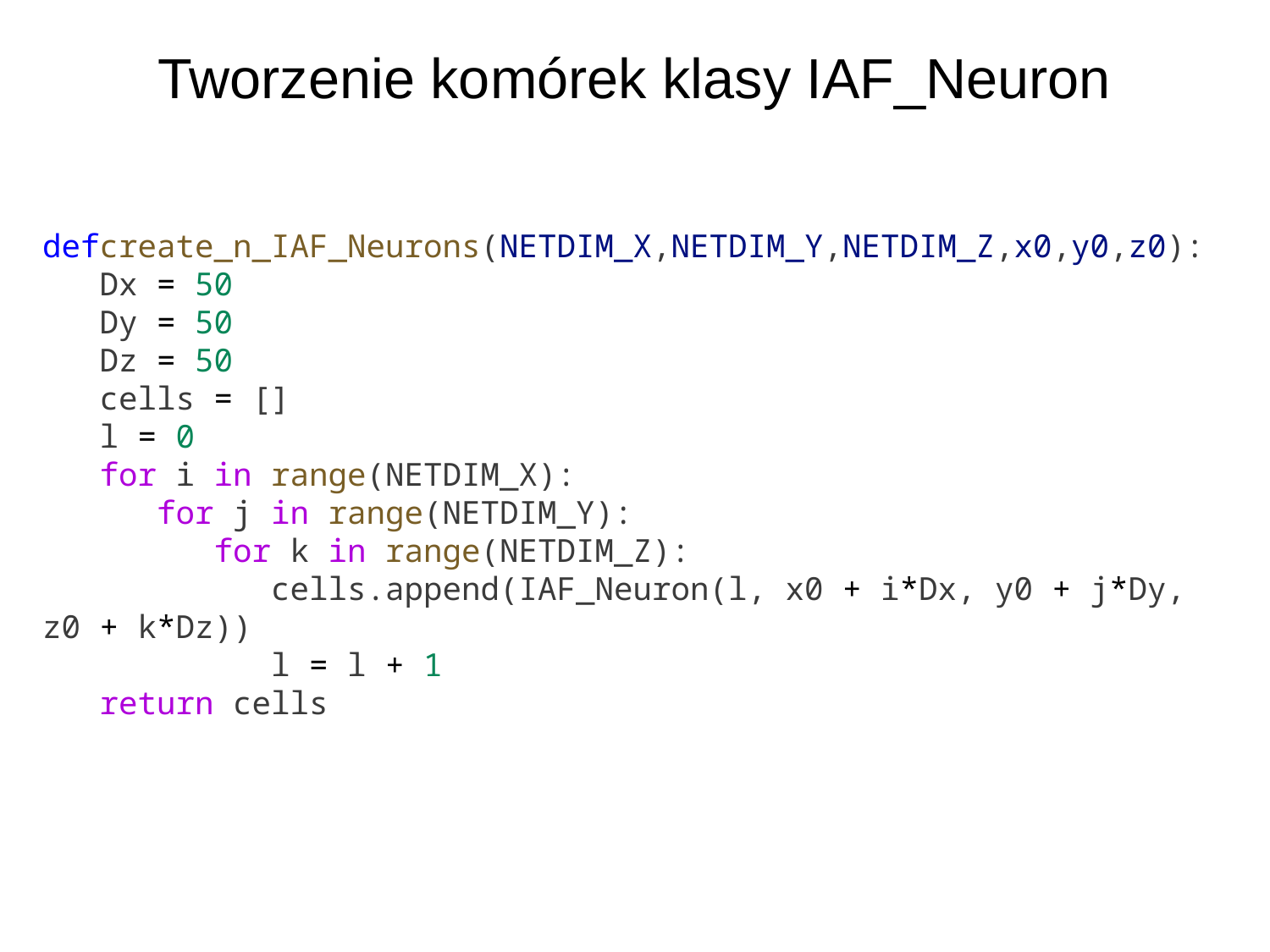

Tworzenie komórek klasy IAF_Neuron
defcreate_n_IAF_Neurons(NETDIM_X,NETDIM_Y,NETDIM_Z,x0,y0,z0):
   Dx = 50
   Dy = 50
   Dz = 50
   cells = []
   l = 0
   for i in range(NETDIM_X):
      for j in range(NETDIM_Y):
         for k in range(NETDIM_Z):
            cells.append(IAF_Neuron(l, x0 + i*Dx, y0 + j*Dy, z0 + k*Dz))
            l = l + 1
   return cells